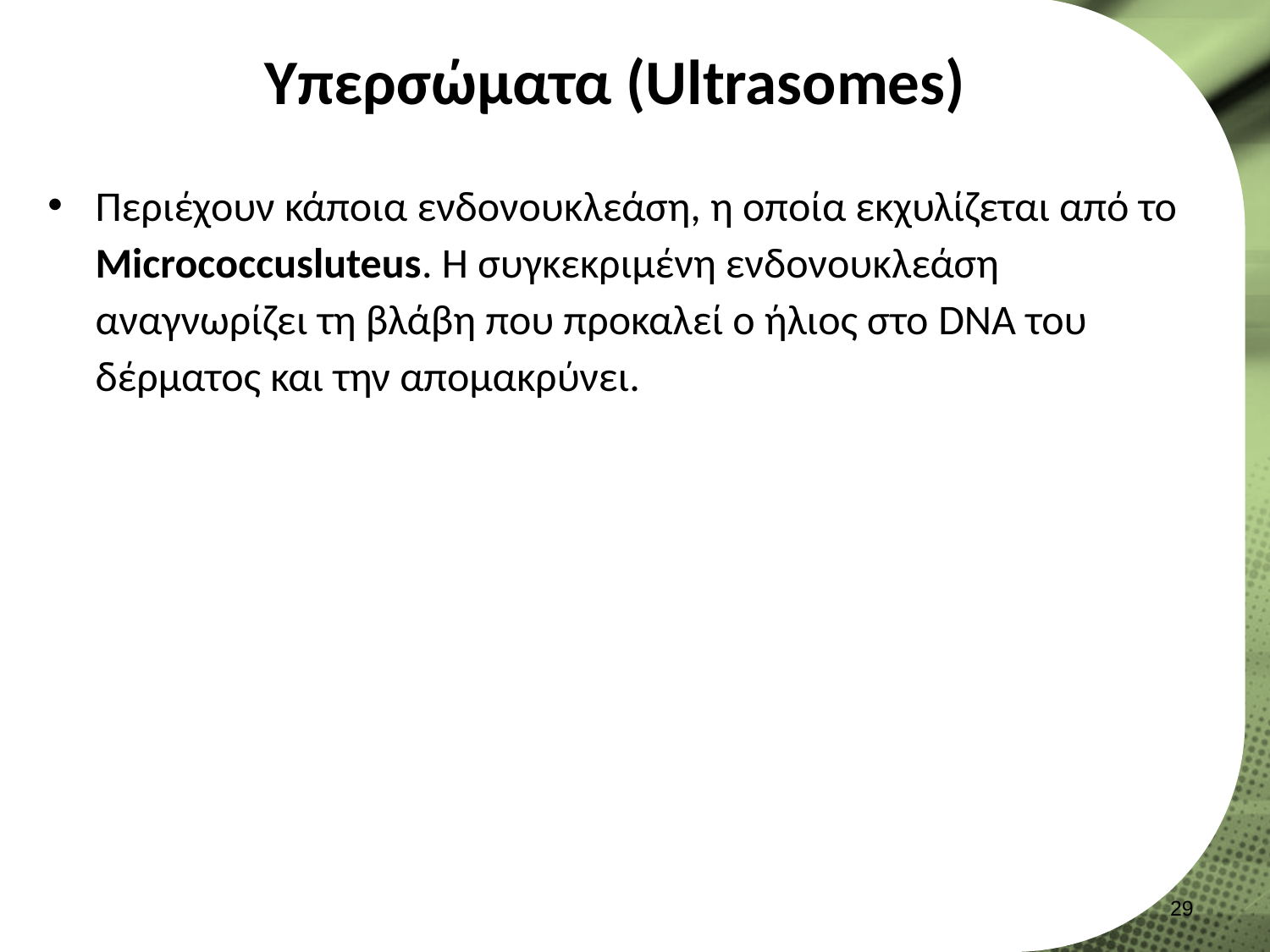

# Υπερσώματα (Ultrasomes)
Περιέχουν κάποια ενδονουκλεάση, η οποία εκχυλίζεται από το Micrococcusluteus. Η συγκεκριμένη ενδονουκλεάση αναγνωρίζει τη βλάβη που προκαλεί ο ήλιος στο DNA του δέρματος και την απομακρύνει.
29